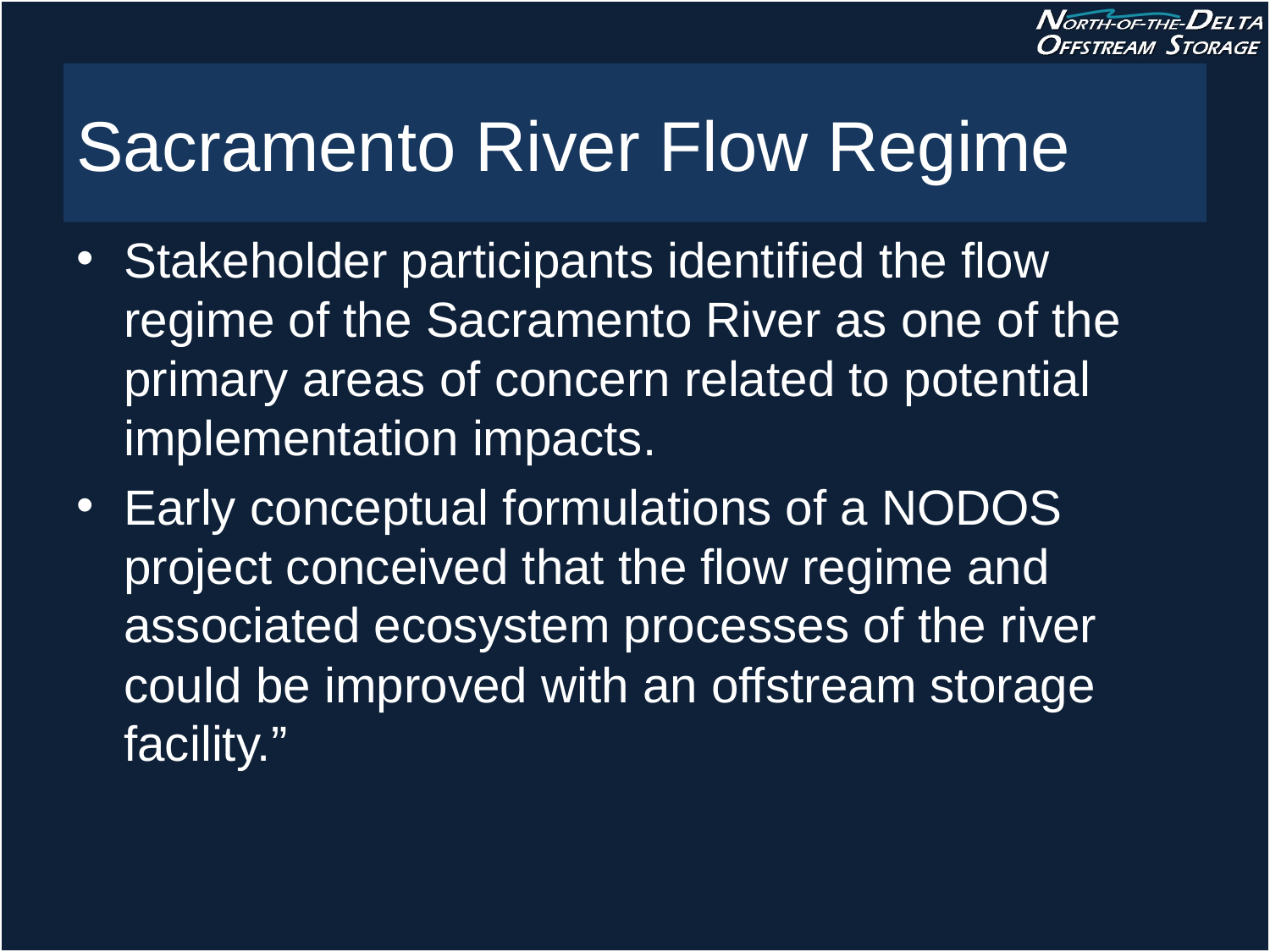

# Sacramento River Flow Regime
Stakeholder participants identified the flow regime of the Sacramento River as one of the primary areas of concern related to potential implementation impacts.
Early conceptual formulations of a NODOS project conceived that the flow regime and associated ecosystem processes of the river could be improved with an offstream storage facility.”